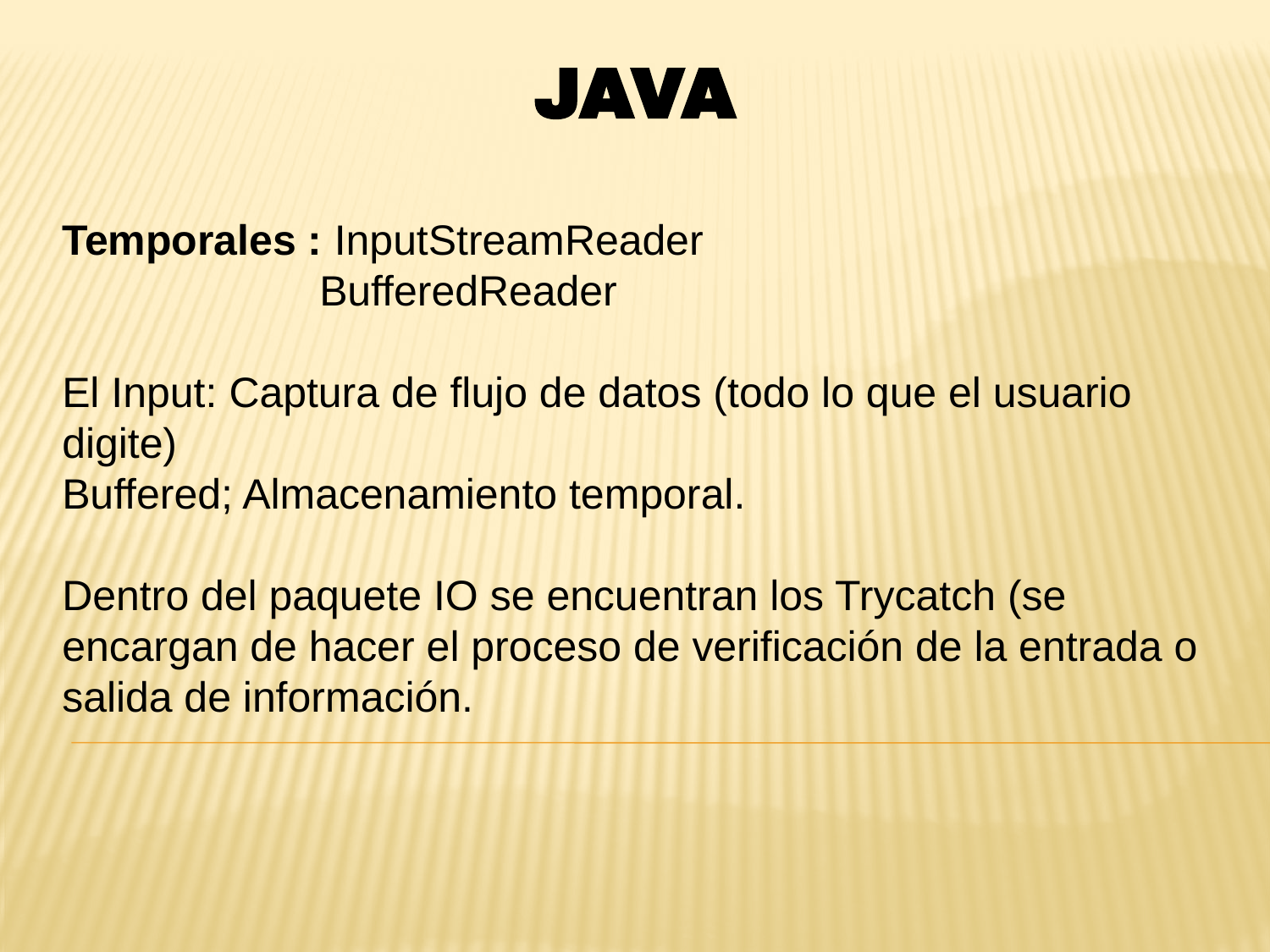

JAVA
Temporales : InputStreamReader
	           BufferedReader

El Input: Captura de flujo de datos (todo lo que el usuario digite)
Buffered; Almacenamiento temporal.

Dentro del paquete IO se encuentran los Trycatch (se encargan de hacer el proceso de verificación de la entrada o salida de información.